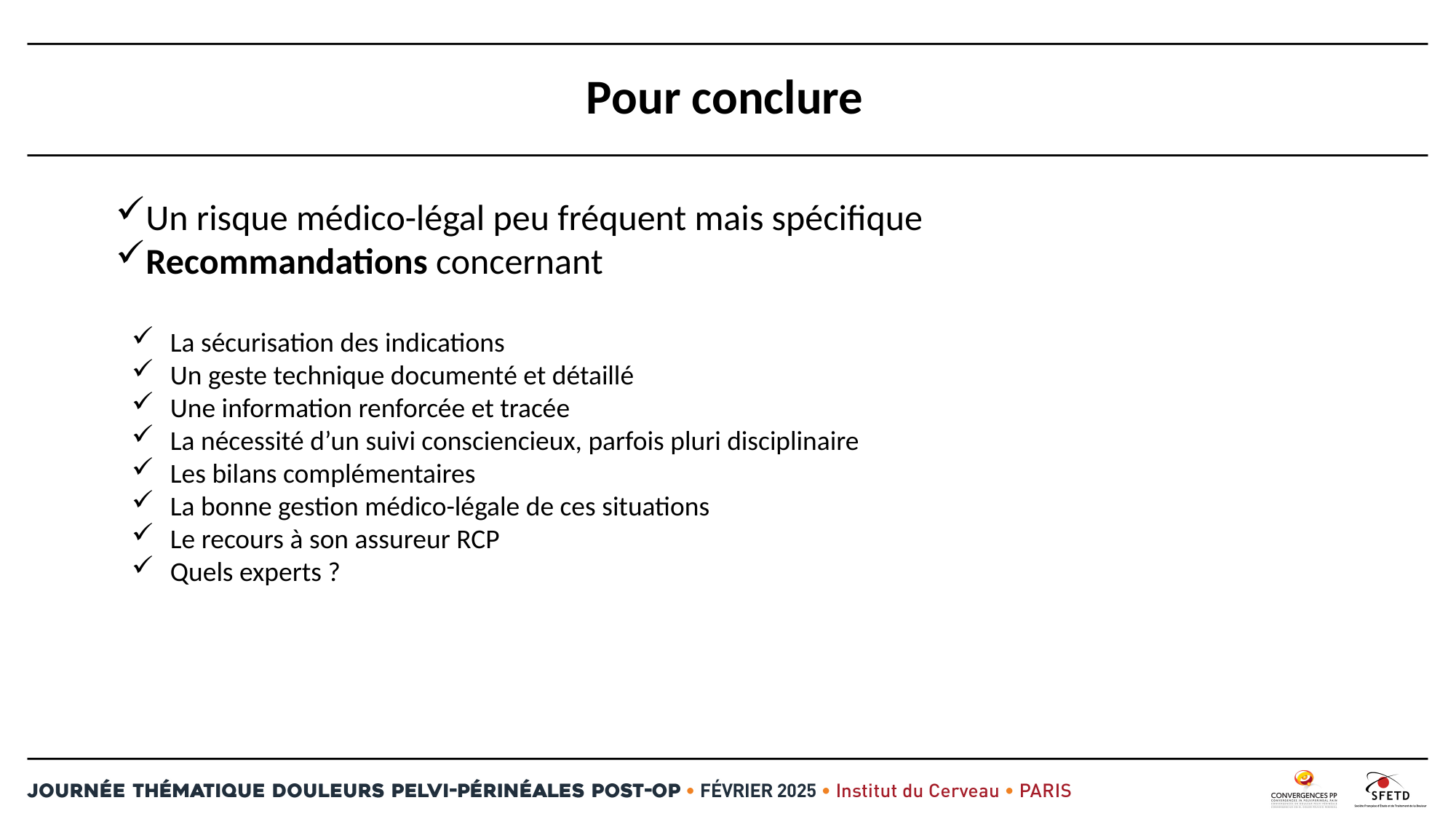

Pour conclure
Un risque médico-légal peu fréquent mais spécifique
Recommandations concernant

La sécurisation des indications
Un geste technique documenté et détaillé
Une information renforcée et tracée
La nécessité d’un suivi consciencieux, parfois pluri disciplinaire
Les bilans complémentaires
La bonne gestion médico-légale de ces situations
Le recours à son assureur RCP
Quels experts ?